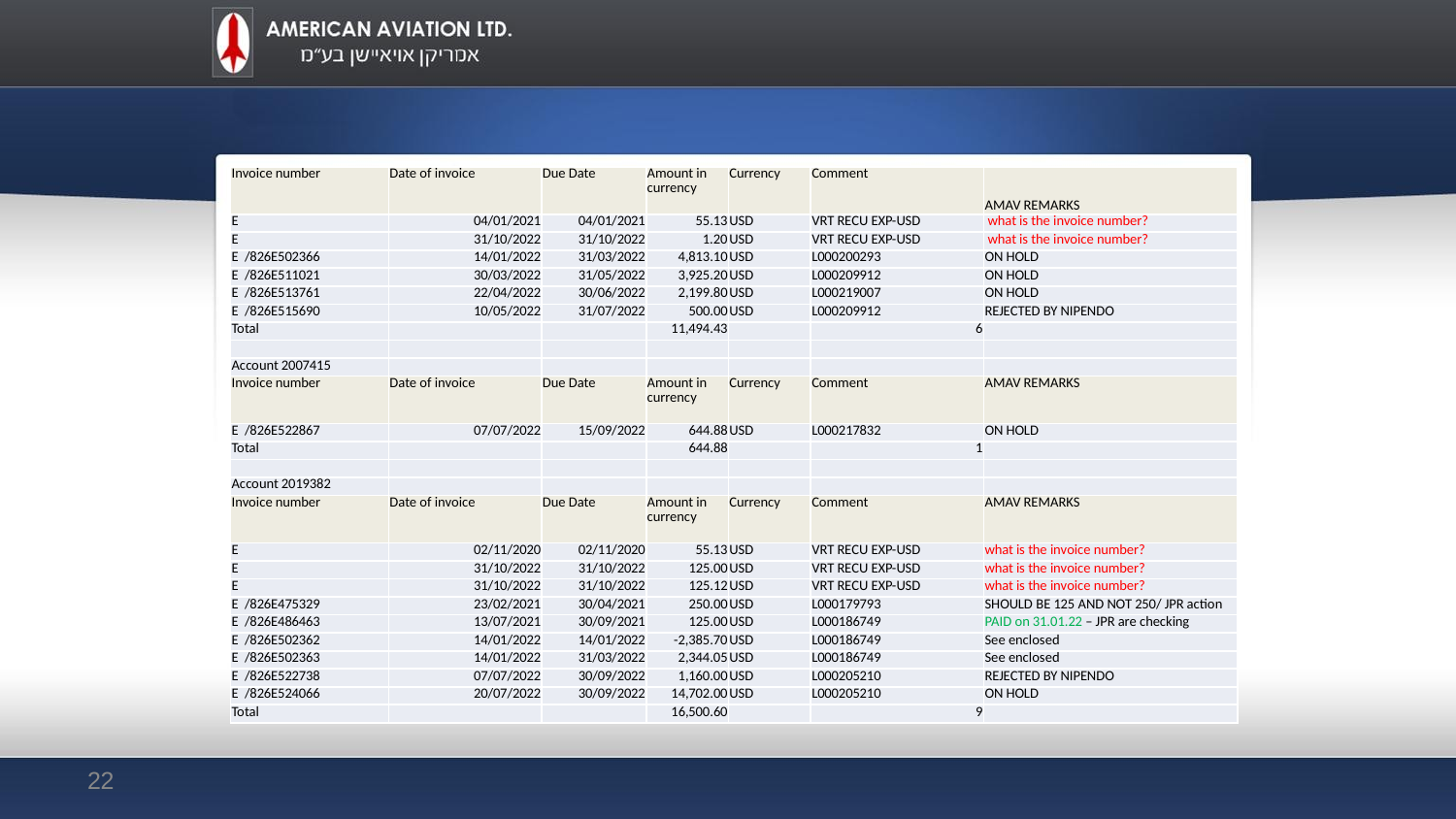

| Invoice number | Date of invoice | Due Date | Amount in currency | Currency | Comment | AMAV REMARKS |
| --- | --- | --- | --- | --- | --- | --- |
| E | 04/01/2021 | 04/01/2021 | 55.13 | USD | VRT RECU EXP-USD | what is the invoice number? |
| E | 31/10/2022 | 31/10/2022 | 1.20 | USD | VRT RECU EXP-USD | what is the invoice number? |
| E /826E502366 | 14/01/2022 | 31/03/2022 | 4,813.10 | USD | L000200293 | ON HOLD |
| E /826E511021 | 30/03/2022 | 31/05/2022 | 3,925.20 | USD | L000209912 | ON HOLD |
| E /826E513761 | 22/04/2022 | 30/06/2022 | 2,199.80 | USD | L000219007 | ON HOLD |
| E /826E515690 | 10/05/2022 | 31/07/2022 | 500.00 | USD | L000209912 | REJECTED BY NIPENDO |
| Total |  |  | 11,494.43 |  | 6 |  |
|  |  |  |  |  |  |  |
| Account 2007415 |  |  |  |  |  |  |
| Invoice number | Date of invoice | Due Date | Amount in currency | Currency | Comment | AMAV REMARKS |
| E /826E522867 | 07/07/2022 | 15/09/2022 | 644.88 | USD | L000217832 | ON HOLD |
| Total |  |  | 644.88 |  | 1 |  |
|  |  |  |  |  |  |  |
| Account 2019382 |  |  |  |  |  |  |
| Invoice number | Date of invoice | Due Date | Amount in currency | Currency | Comment | AMAV REMARKS |
| E | 02/11/2020 | 02/11/2020 | 55.13 | USD | VRT RECU EXP-USD | what is the invoice number? |
| E | 31/10/2022 | 31/10/2022 | 125.00 | USD | VRT RECU EXP-USD | what is the invoice number? |
| E | 31/10/2022 | 31/10/2022 | 125.12 | USD | VRT RECU EXP-USD | what is the invoice number? |
| E /826E475329 | 23/02/2021 | 30/04/2021 | 250.00 | USD | L000179793 | SHOULD BE 125 AND NOT 250/ JPR action |
| E /826E486463 | 13/07/2021 | 30/09/2021 | 125.00 | USD | L000186749 | PAID on 31.01.22 – JPR are checking |
| E /826E502362 | 14/01/2022 | 14/01/2022 | -2,385.70 | USD | L000186749 | See enclosed |
| E /826E502363 | 14/01/2022 | 31/03/2022 | 2,344.05 | USD | L000186749 | See enclosed |
| E /826E522738 | 07/07/2022 | 30/09/2022 | 1,160.00 | USD | L000205210 | REJECTED BY NIPENDO |
| E /826E524066 | 20/07/2022 | 30/09/2022 | 14,702.00 | USD | L000205210 | ON HOLD |
| Total |  |  | 16,500.60 |  | 9 |  |
22